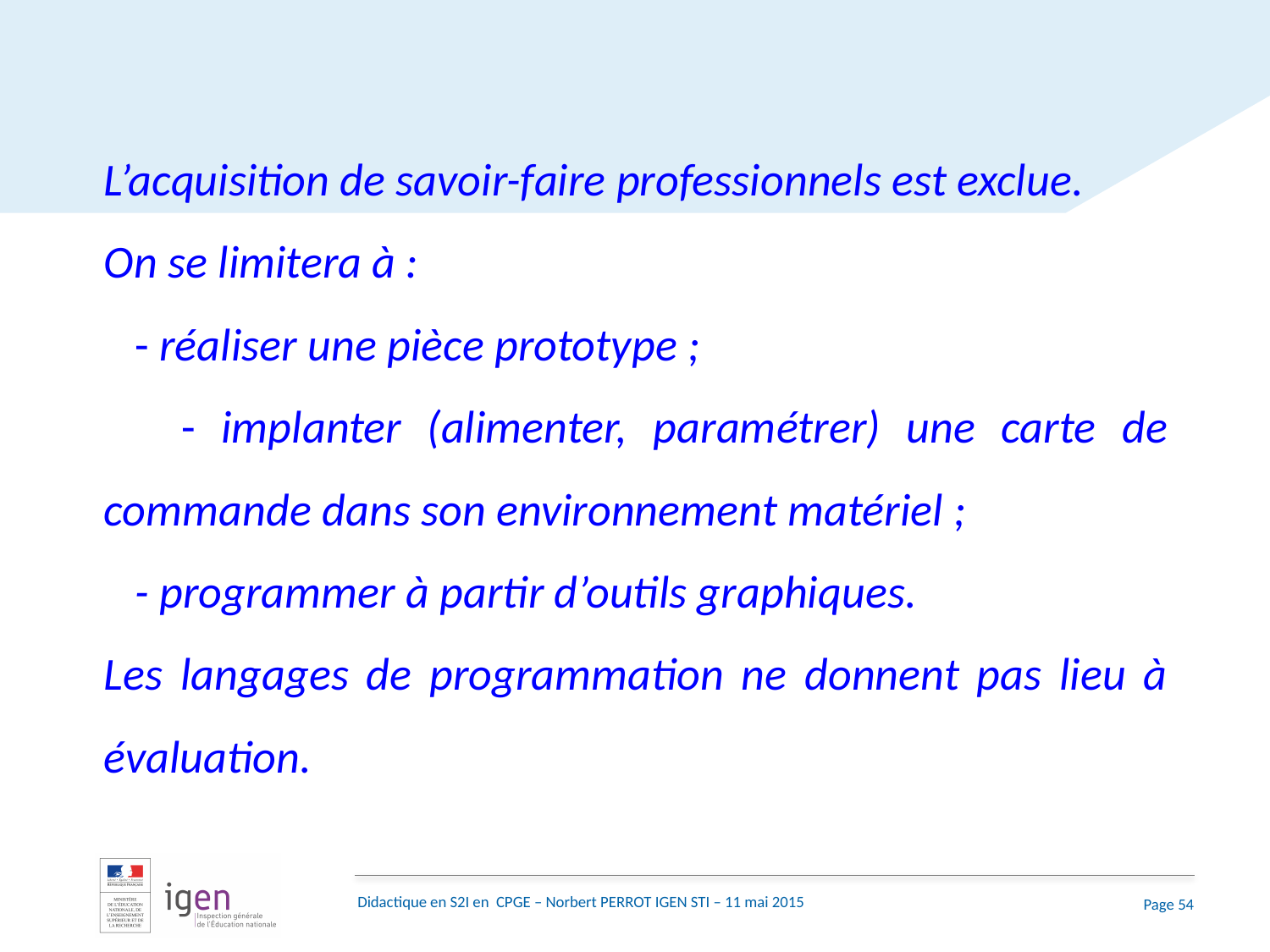

L’acquisition de savoir-faire professionnels est exclue.
On se limitera à :
   - réaliser une pièce prototype ;
   - implanter (alimenter, paramétrer) une carte de commande dans son environnement matériel ;
   - programmer à partir d’outils graphiques.
Les langages de programmation ne donnent pas lieu à évaluation.